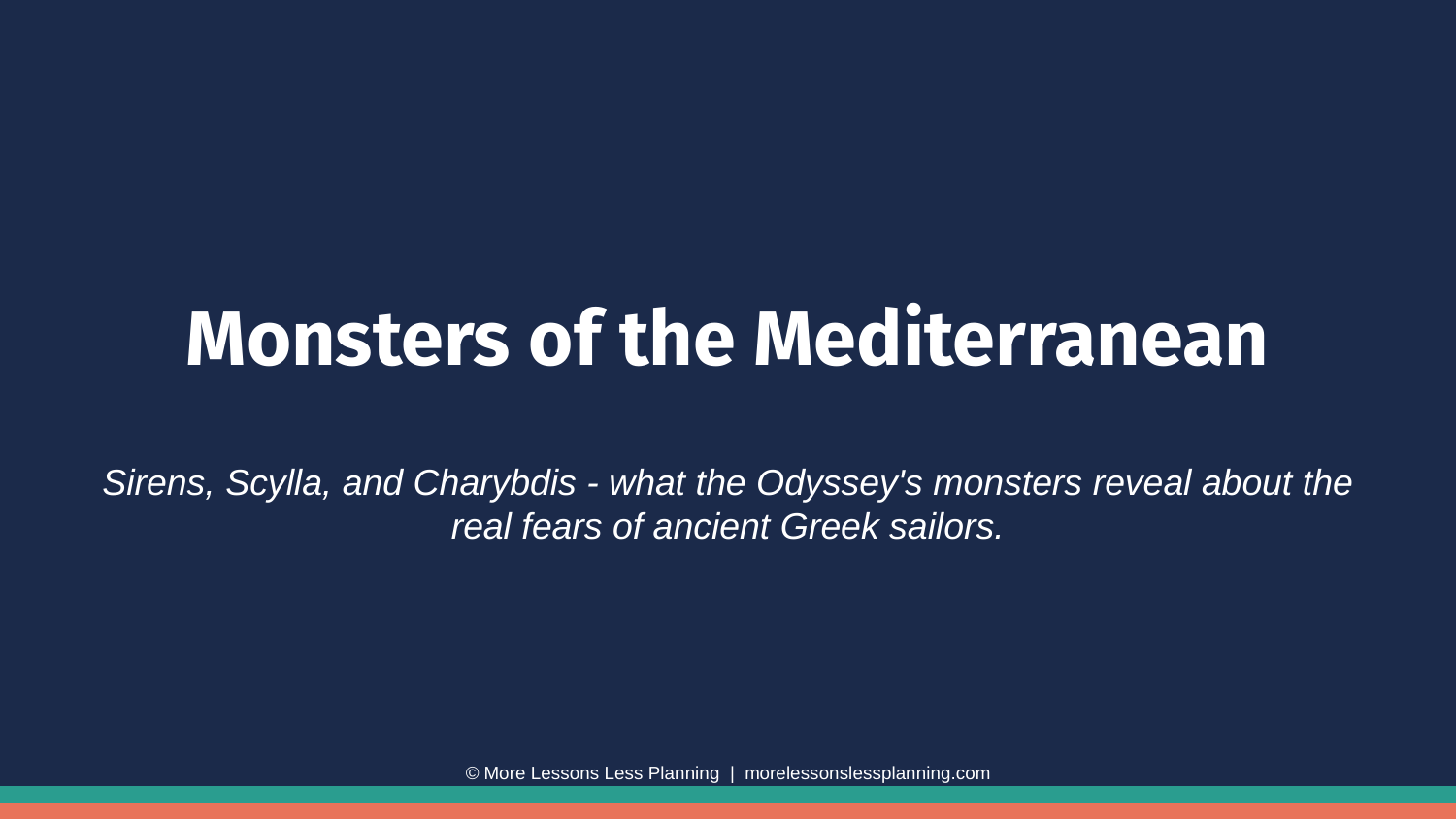

Monsters of the Mediterranean
Sirens, Scylla, and Charybdis - what the Odyssey's monsters reveal about the real fears of ancient Greek sailors.
© More Lessons Less Planning  |  morelessonslessplanning.com